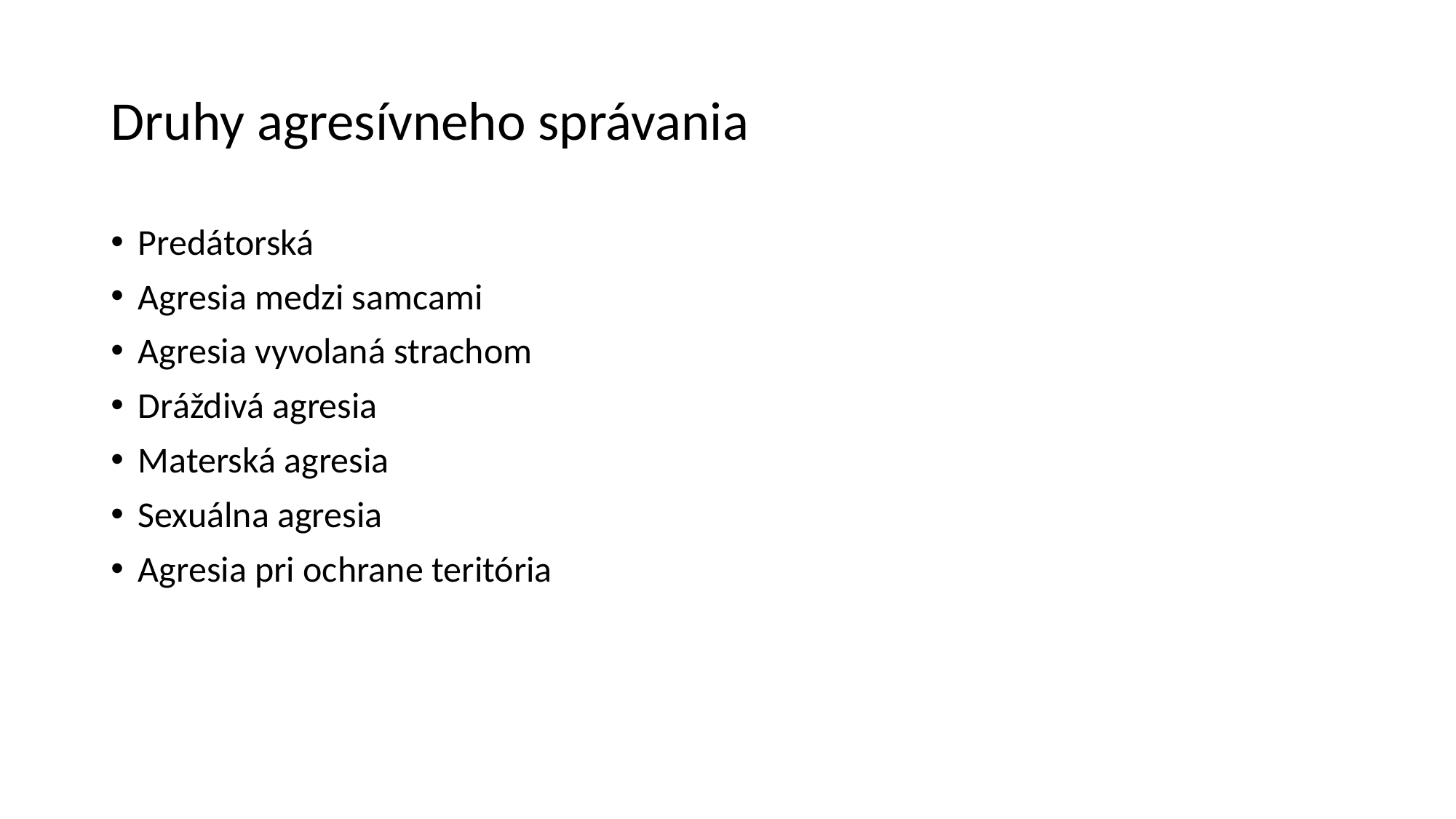

# Druhy agresívneho správania
Predátorská
Agresia medzi samcami
Agresia vyvolaná strachom
Dráždivá agresia
Materská agresia
Sexuálna agresia
Agresia pri ochrane teritória